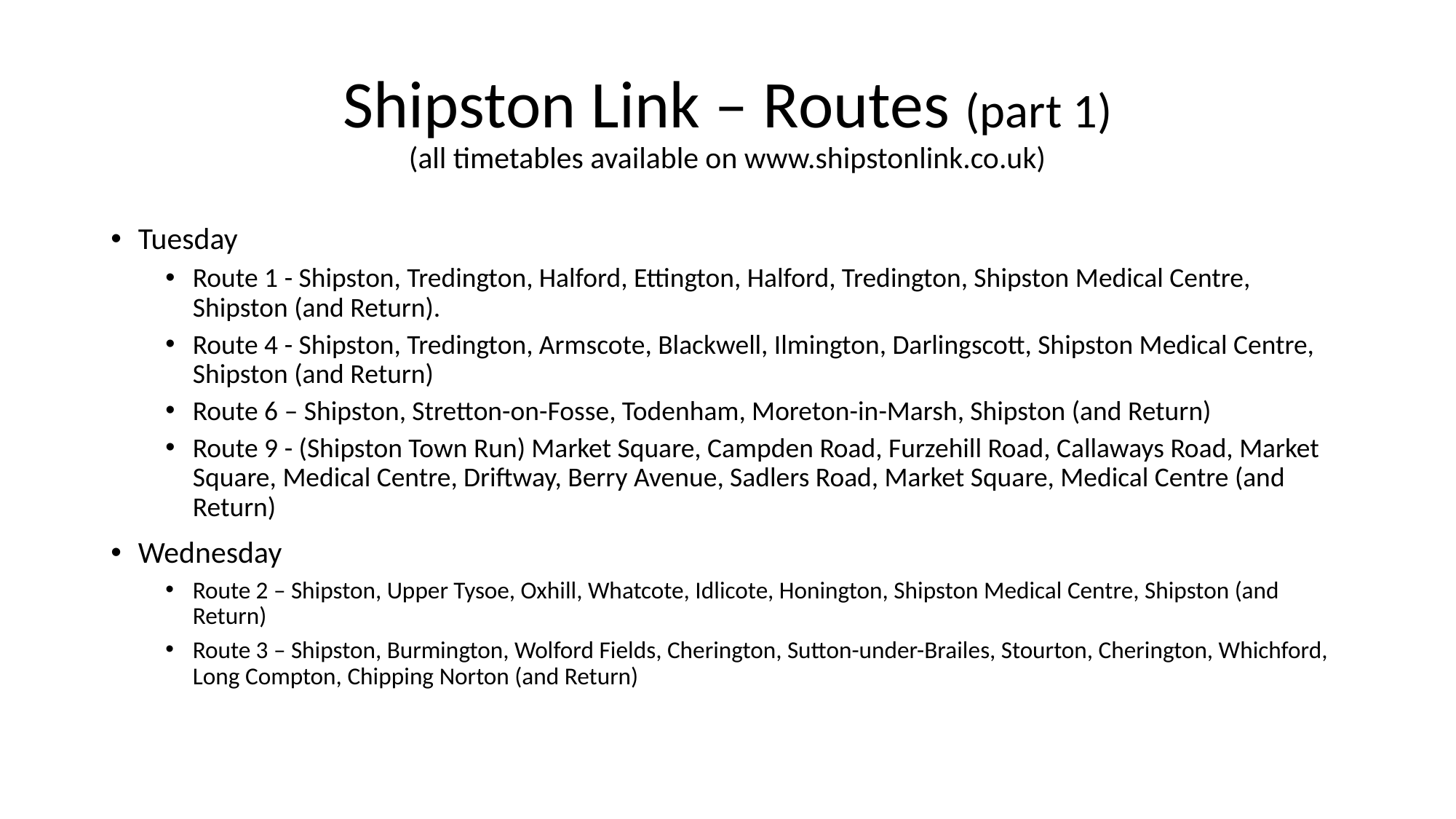

# Shipston Link – Routes (part 1) (all timetables available on www.shipstonlink.co.uk)
Tuesday
Route 1 - Shipston, Tredington, Halford, Ettington, Halford, Tredington, Shipston Medical Centre, Shipston (and Return).
Route 4 - Shipston, Tredington, Armscote, Blackwell, Ilmington, Darlingscott, Shipston Medical Centre, Shipston (and Return)
Route 6 – Shipston, Stretton-on-Fosse, Todenham, Moreton-in-Marsh, Shipston (and Return)
Route 9 - (Shipston Town Run) Market Square, Campden Road, Furzehill Road, Callaways Road, Market Square, Medical Centre, Driftway, Berry Avenue, Sadlers Road, Market Square, Medical Centre (and Return)
Wednesday
Route 2 – Shipston, Upper Tysoe, Oxhill, Whatcote, Idlicote, Honington, Shipston Medical Centre, Shipston (and Return)
Route 3 – Shipston, Burmington, Wolford Fields, Cherington, Sutton-under-Brailes, Stourton, Cherington, Whichford, Long Compton, Chipping Norton (and Return)